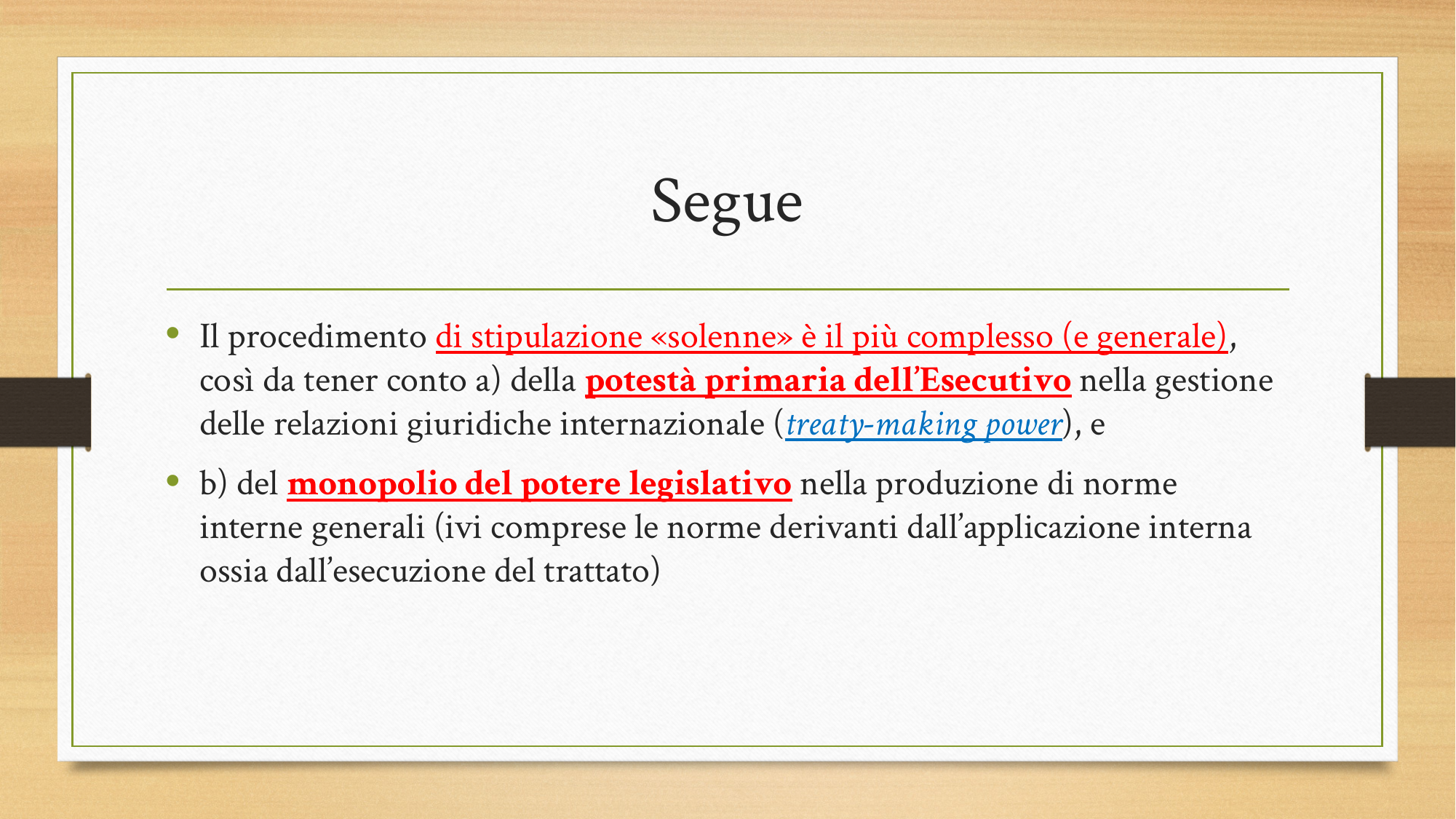

# Segue
Il procedimento di stipulazione «solenne» è il più complesso (e generale), così da tener conto a) della potestà primaria dell’Esecutivo nella gestione delle relazioni giuridiche internazionale (treaty-making power), e
b) del monopolio del potere legislativo nella produzione di norme interne generali (ivi comprese le norme derivanti dall’applicazione interna ossia dall’esecuzione del trattato)